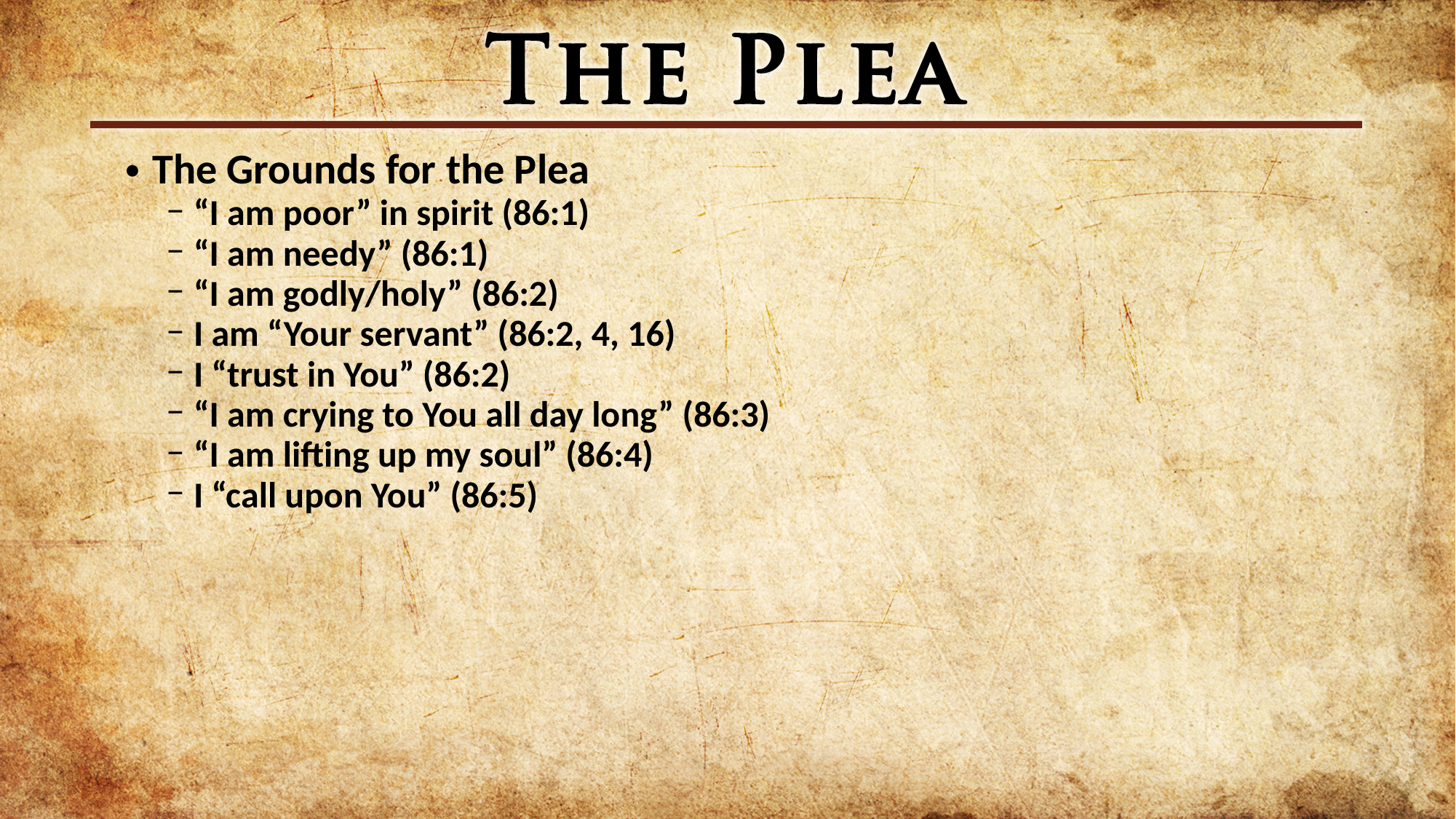

The Grounds for the Plea
“I am poor” in spirit (86:1)
“I am needy” (86:1)
“I am godly/holy” (86:2)
I am “Your servant” (86:2, 4, 16)
I “trust in You” (86:2)
“I am crying to You all day long” (86:3)
“I am lifting up my soul” (86:4)
I “call upon You” (86:5)